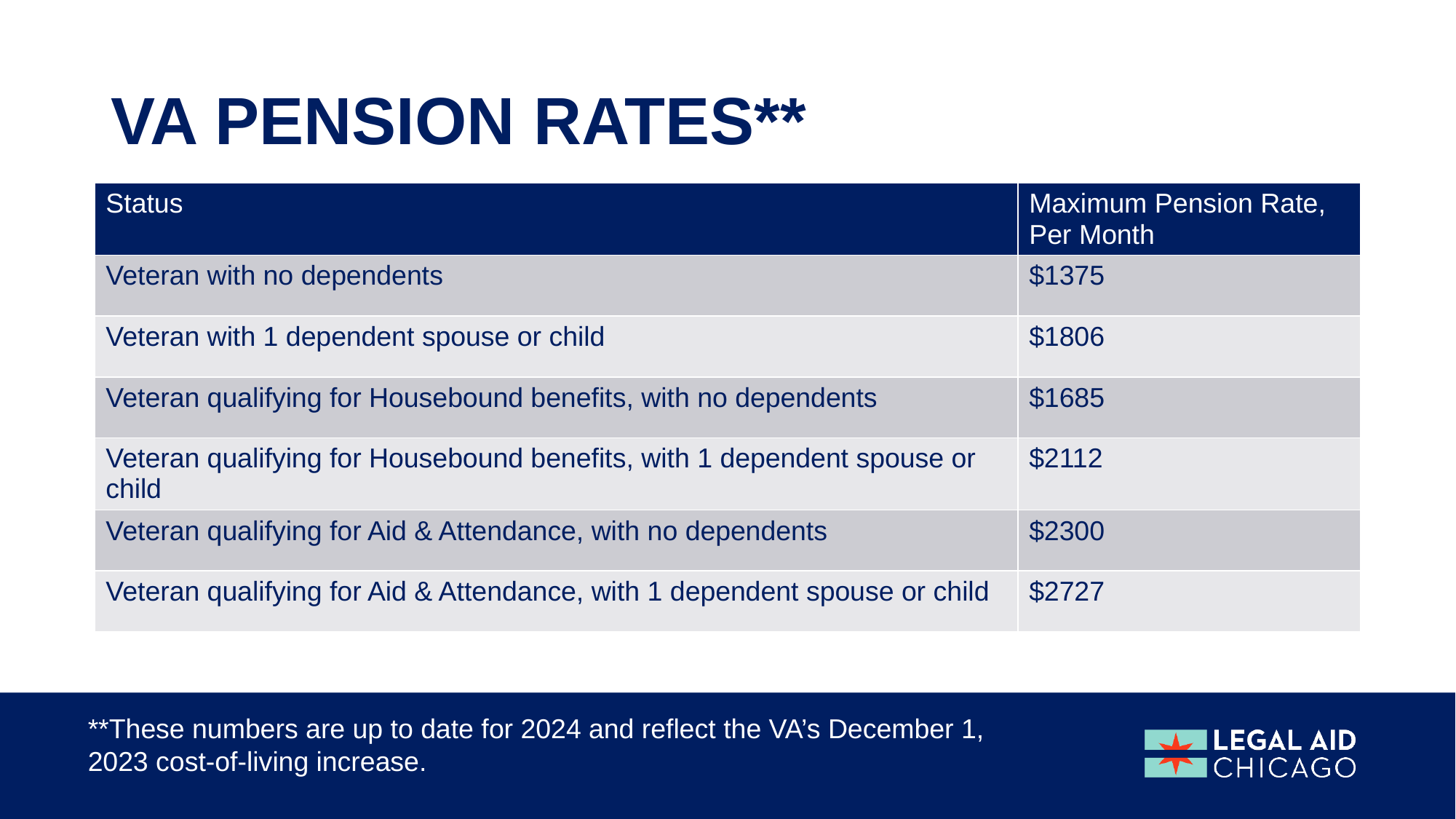

# VA Pension Rates**
| Status | Maximum Pension Rate, Per Month |
| --- | --- |
| Veteran with no dependents | $1375 |
| Veteran with 1 dependent spouse or child | $1806 |
| Veteran qualifying for Housebound benefits, with no dependents | $1685 |
| Veteran qualifying for Housebound benefits, with 1 dependent spouse or child | $2112 |
| Veteran qualifying for Aid & Attendance, with no dependents | $2300 |
| Veteran qualifying for Aid & Attendance, with 1 dependent spouse or child | $2727 |

**These numbers are up to date for 2024 and reflect the VA’s December 1, 2023 cost-of-living increase.